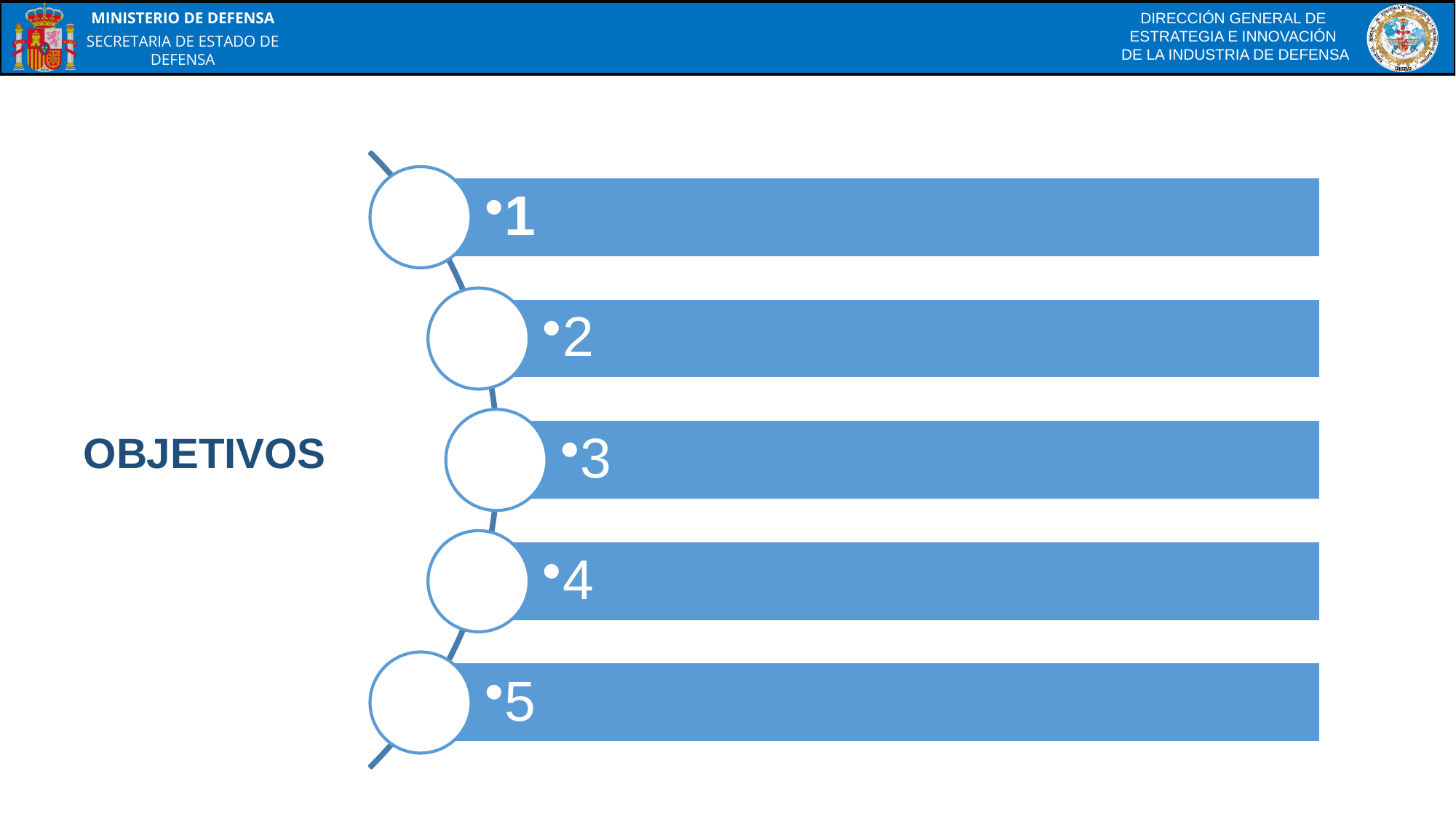

1
2
3
4
5
# OBJETIVOS